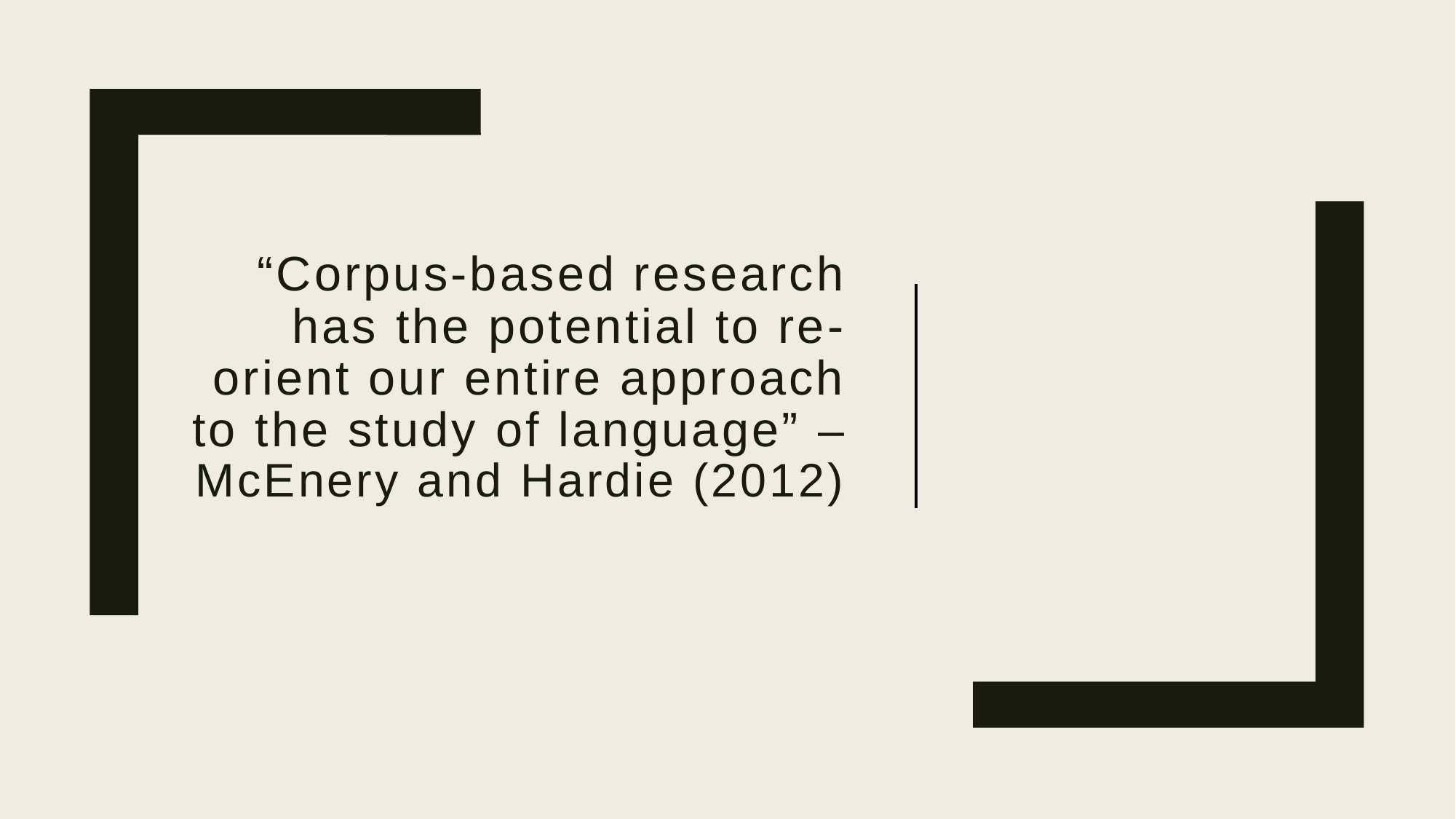

# “Corpus-based research has the potential to re-orient our entire approach to the study of language” – McEnery and Hardie (2012)